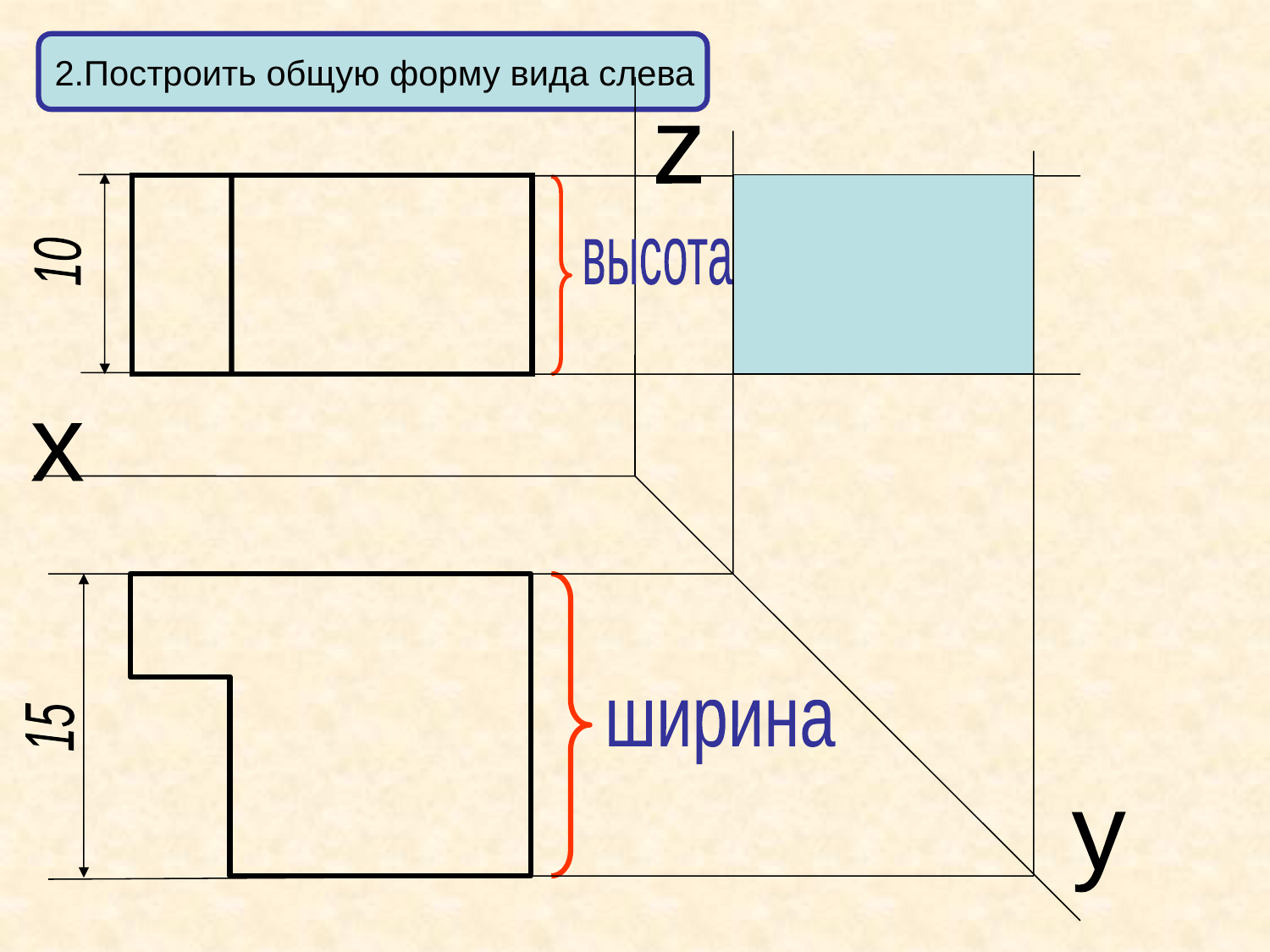

2.Построить общую форму вида слева

z

10

высота

x

15

ширина
y